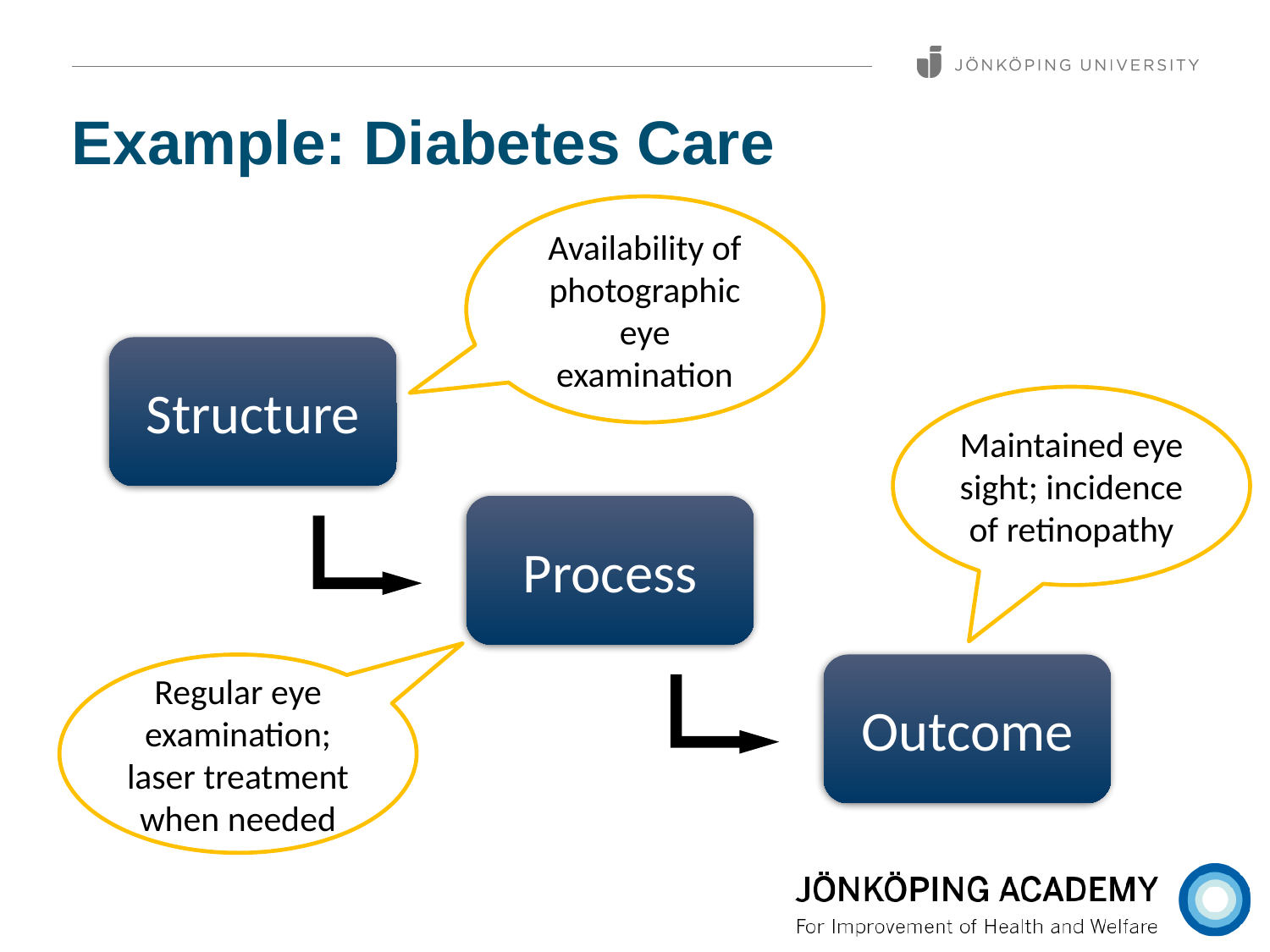

# Example: Diabetes Care
Availability of photographic eye examination
Structure
Maintained eye sight; incidence of retinopathy
Process

Regular eye examination; laser treatment when needed
Outcome